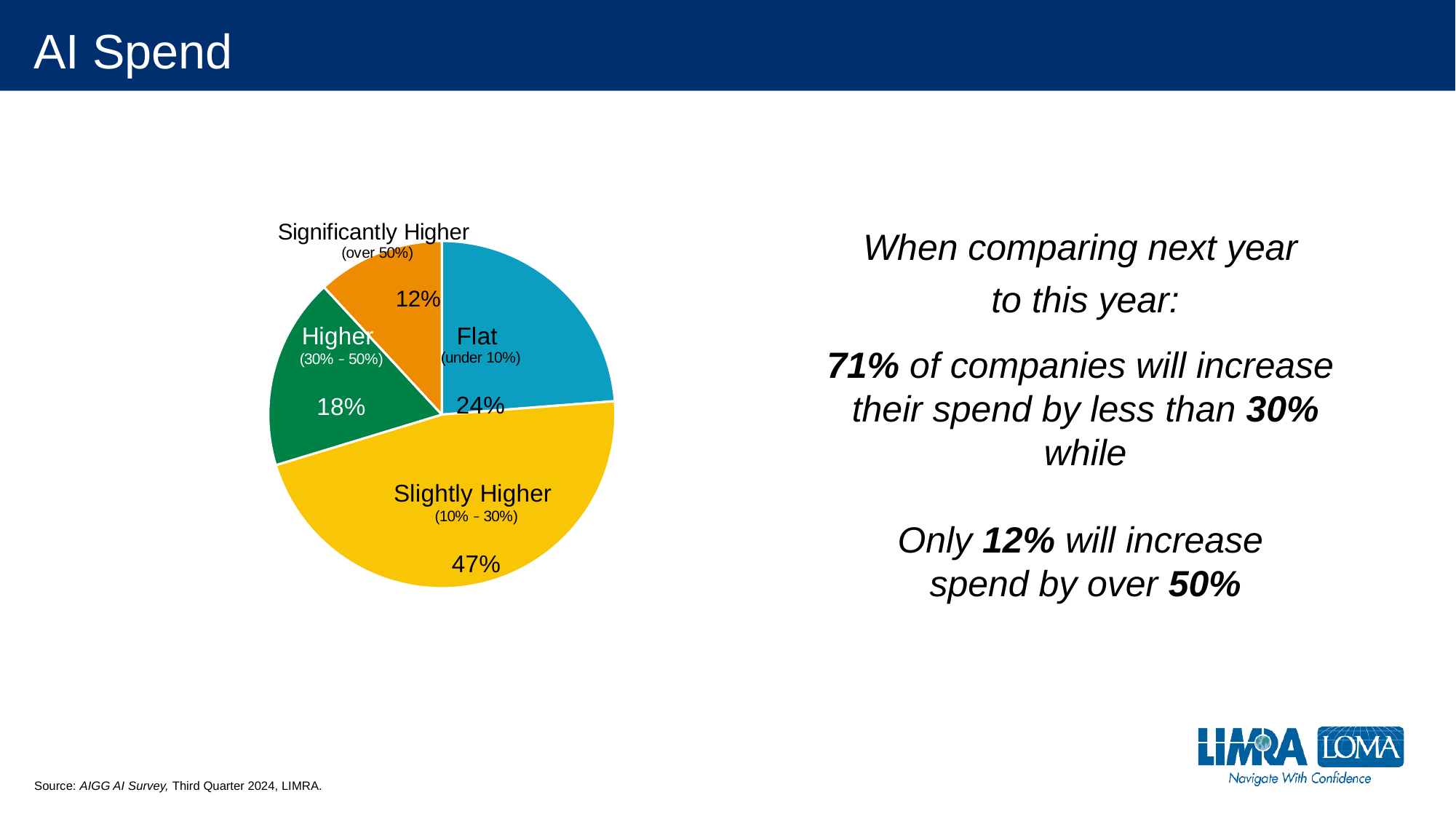

# AI Spend

### Chart

| Category | Series1 |
|---|---|
| Flat
(under 10%) | 0.24 |
| Slightly Higher
(10% to 30%) | 0.47 |
| Higher
(30% to 50%) | 0.18 |
| Much Higher
(50% to 75%) | 0.0 |
| Significantly Higher
(over 50%) | 0.12 |
When comparing next year
to this year:

71% of companies will increase
their spend by less than 30% while

Only 12% will increase
spend by over 50%
Source: AIGG AI Survey, Third Quarter 2024, LIMRA.